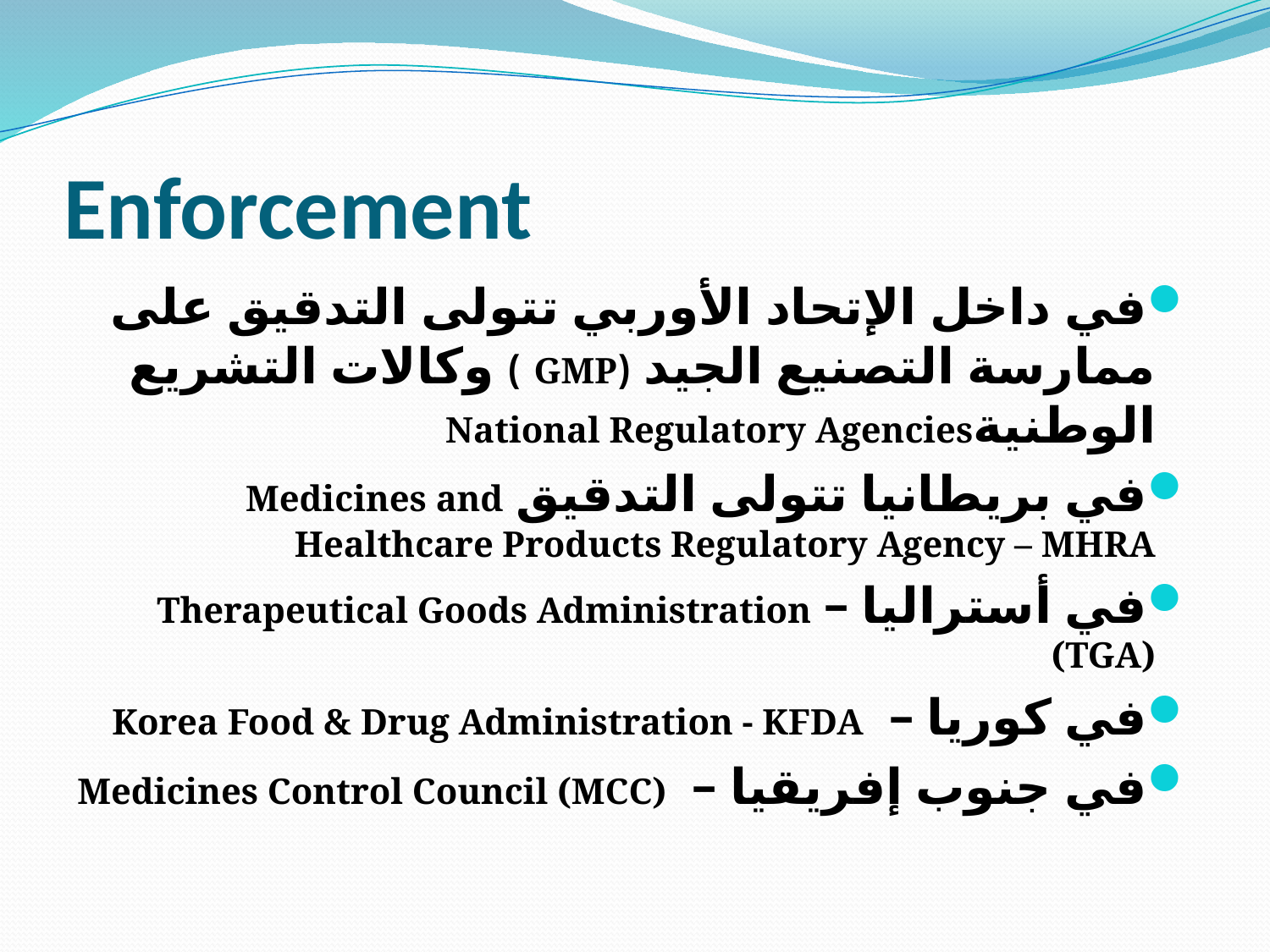

# Enforcement
في داخل الإتحاد الأوربي تتولى التدقيق على ممارسة التصنيع الجيد (GMP ) وكالات التشريع الوطنيةNational Regulatory Agencies
في بريطانيا تتولى التدقيق Medicines and Healthcare Products Regulatory Agency – MHRA
في أستراليا – Therapeutical Goods Administration (TGA)
في كوريا –  Korea Food & Drug Administration - KFDA
في جنوب إفريقيا –  Medicines Control Council (MCC)